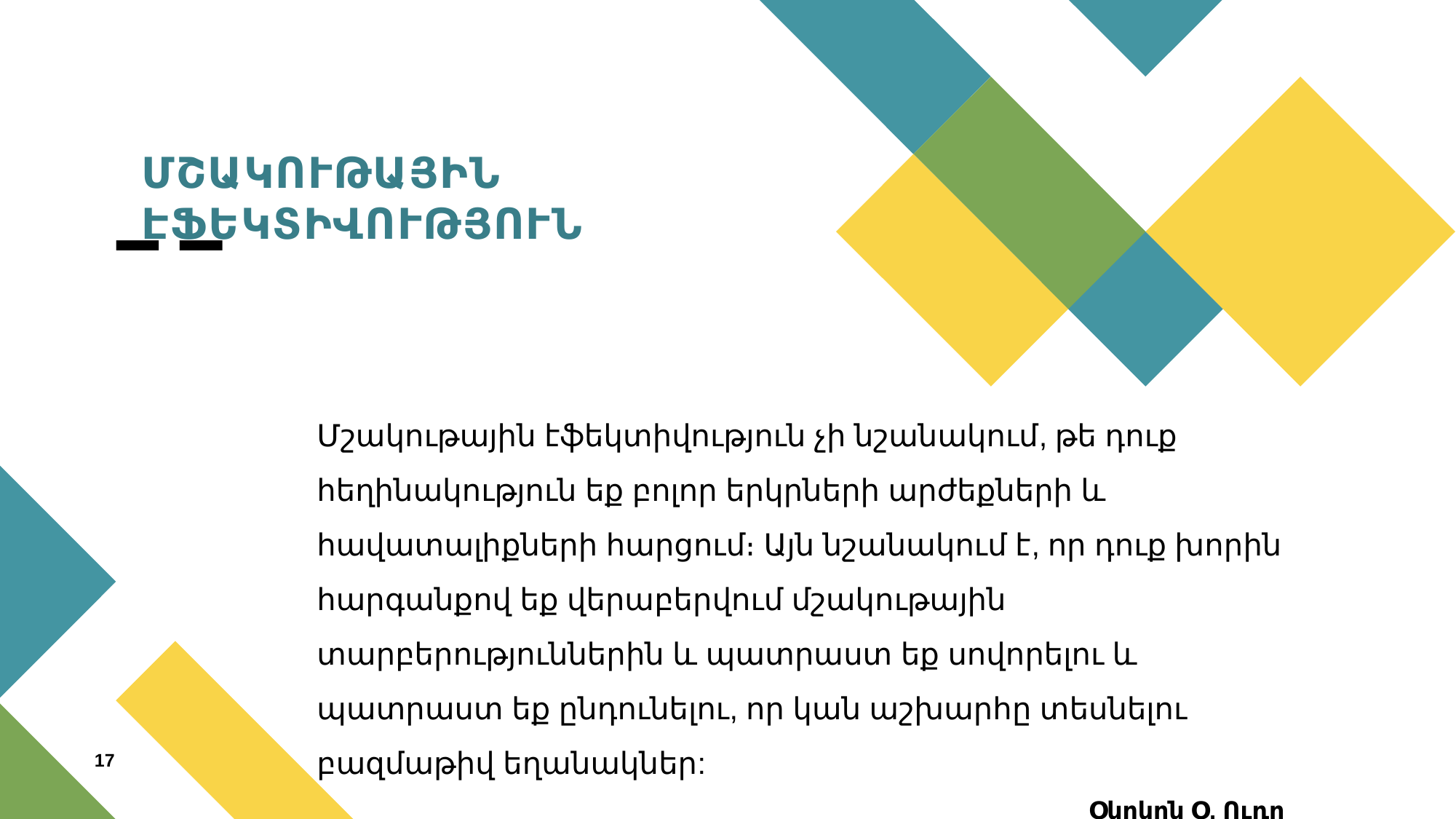

# ՄՇԱԿՈՒԹԱՅԻՆ              ԷՖԵԿՏԻՎՈՒԹՅՈՒՆ
Մշակութային էֆեկտիվություն չի նշանակում, թե դուք հեղինակություն եք բոլոր երկրների արժեքների և հավատալիքների հարցում։ Այն նշանակում է, որ դուք խորին հարգանքով եք վերաբերվում մշակութային տարբերություններին և պատրաստ եք սովորելու և պատրաստ եք ընդունելու, որ կան աշխարհը տեսնելու բազմաթիվ եղանակներ:
Օկոկոն Օ. Ուդո
17